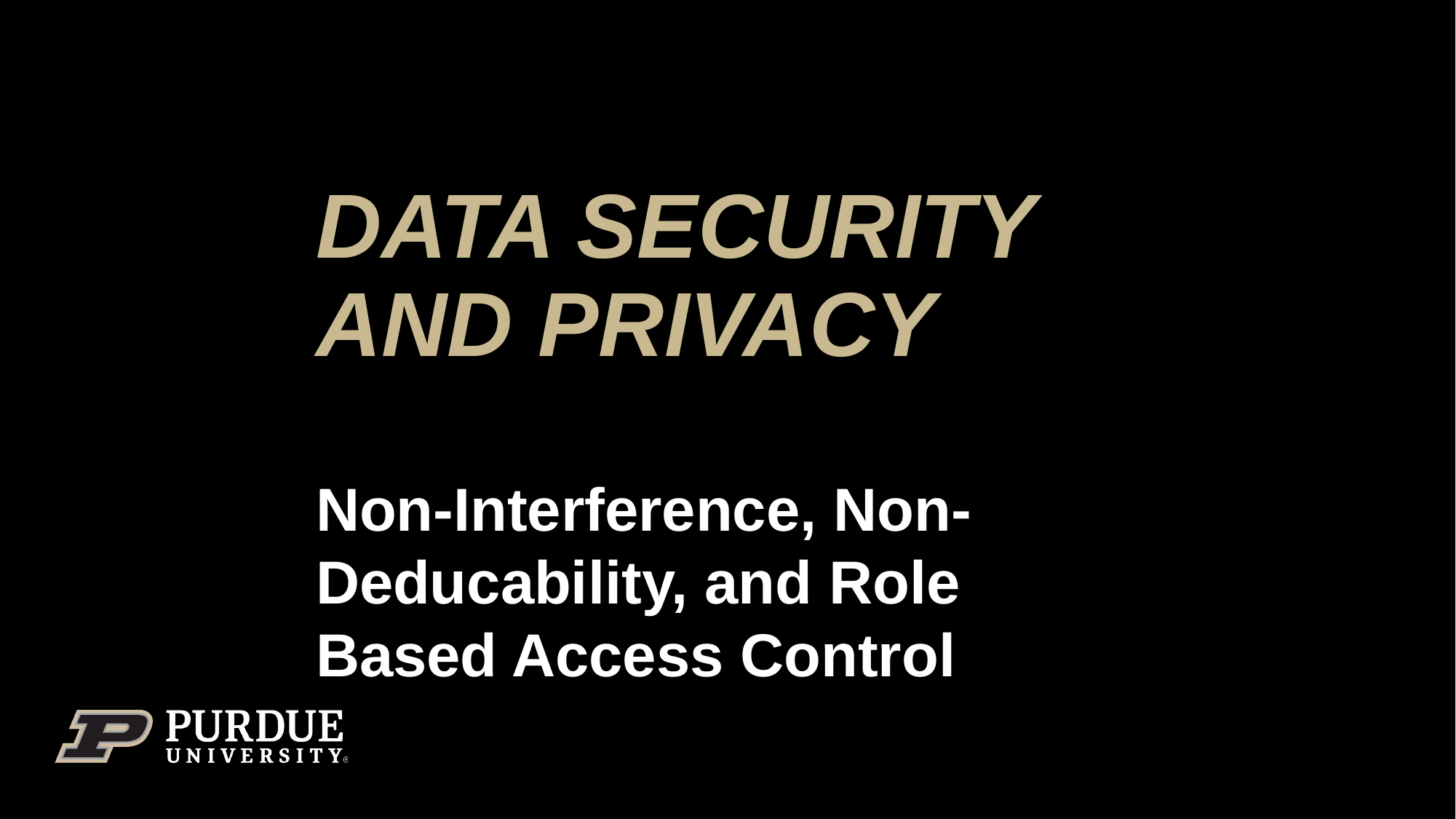

# Data Security and Privacy
Non-Interference, Non-Deducability, and Role Based Access Control